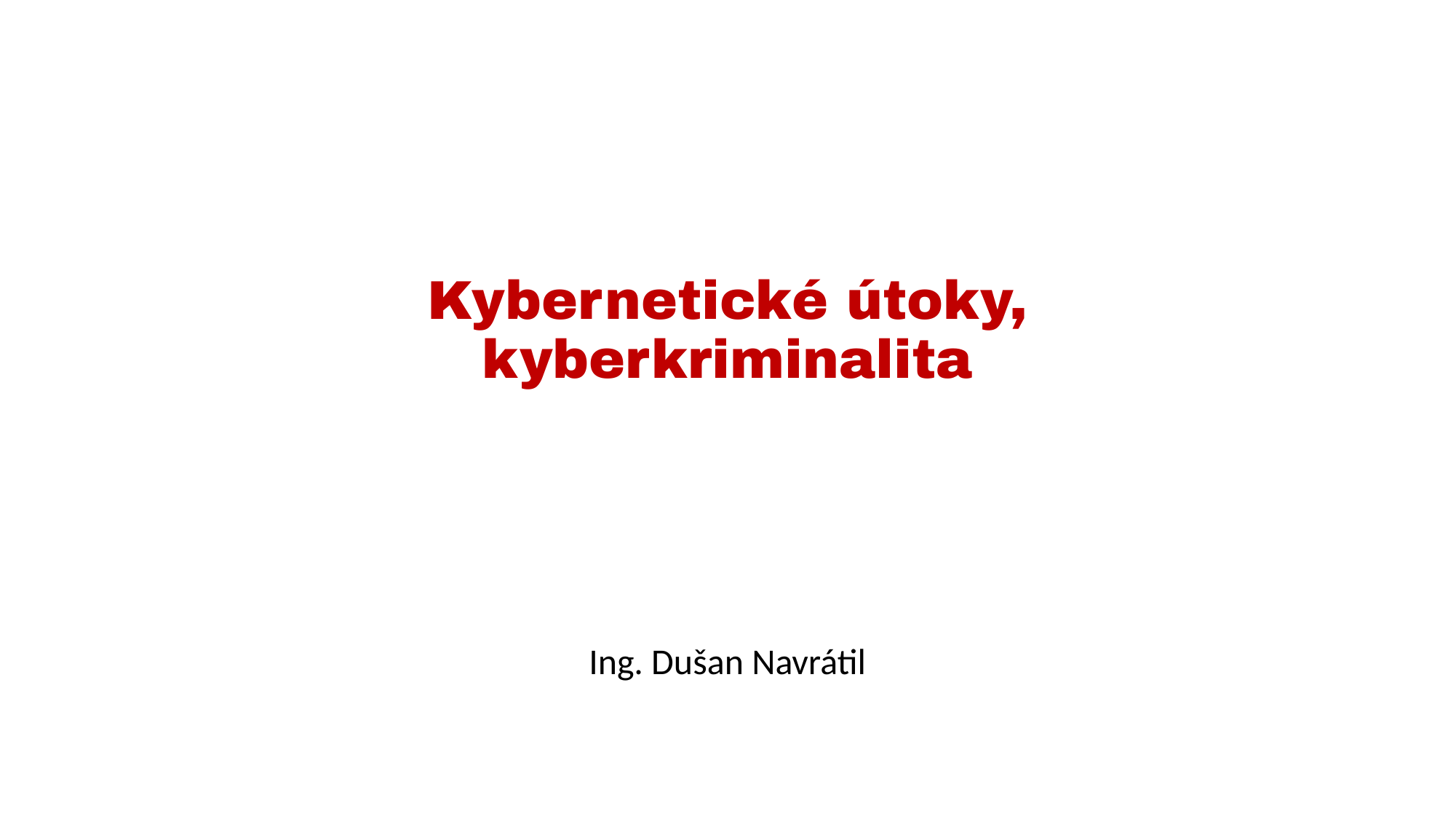

# Kybernetické útoky, kyberkriminalita
Ing. Dušan Navrátil